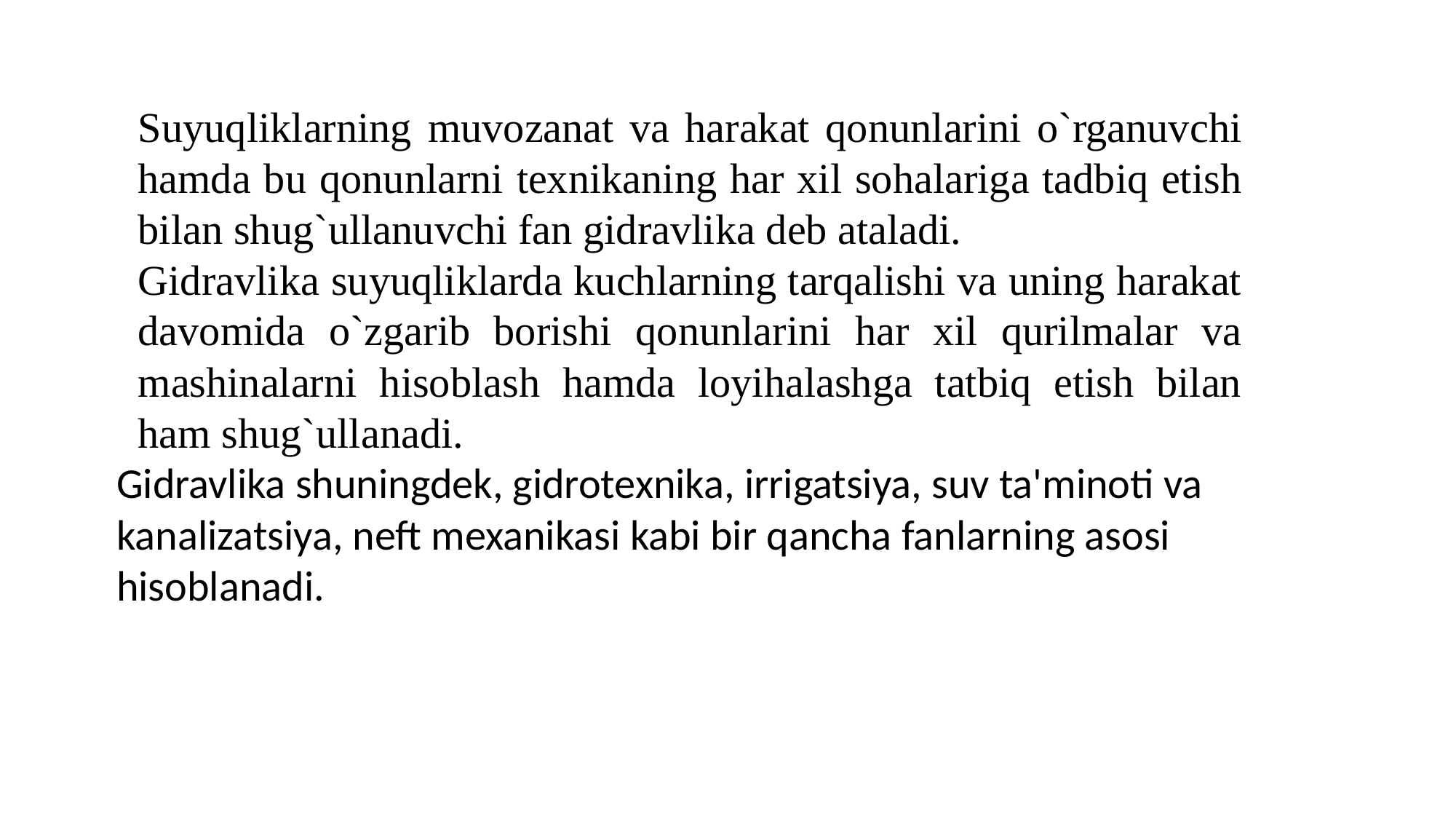

Suyuqliklarning muvozanat va harakat qonunlarini o`rganuvсhi hamda bu qonunlarni texnikaning har xil sohalariga tadbiq etish bilan shug`ullanuvсhi fan gidravlika deb ataladi.
Gidravlika suyuqliklarda kuchlarning tarqalishi va uning harakat davomida o`zgarib borishi qonunlarini har xil qurilmalar va mashinalarni hisoblash hamda loyihalashga tatbiq etish bilan ham shug`ullanadi.
Gidravlika shuningdek, gidrotexnika, irrigatsiya, suv ta'minoti va kanalizatsiya, neft mexanikasi kabi bir qanсha fanlarning asosi hisoblanadi.